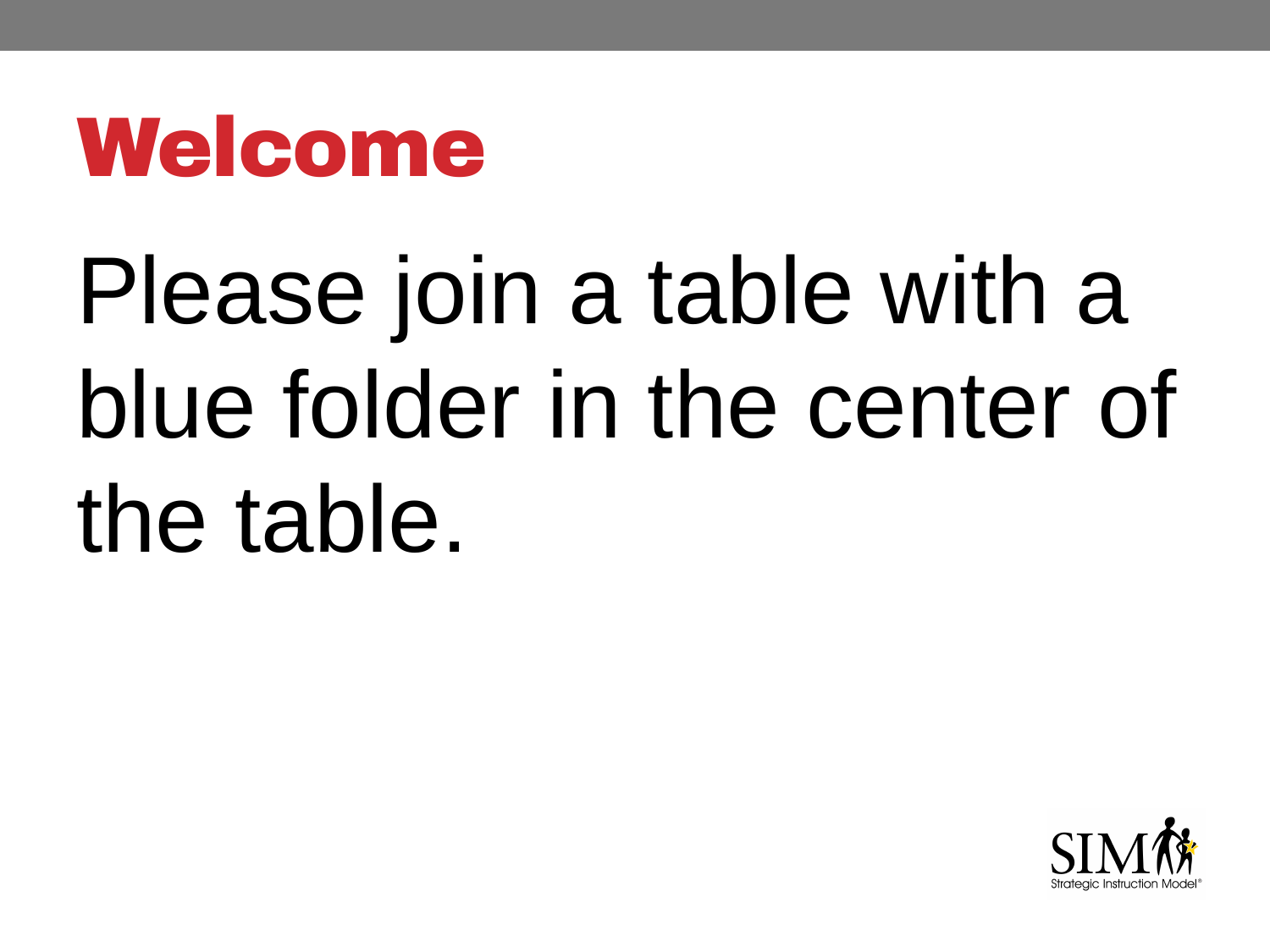

# Welcome
Please join a table with a blue folder in the center of the table.